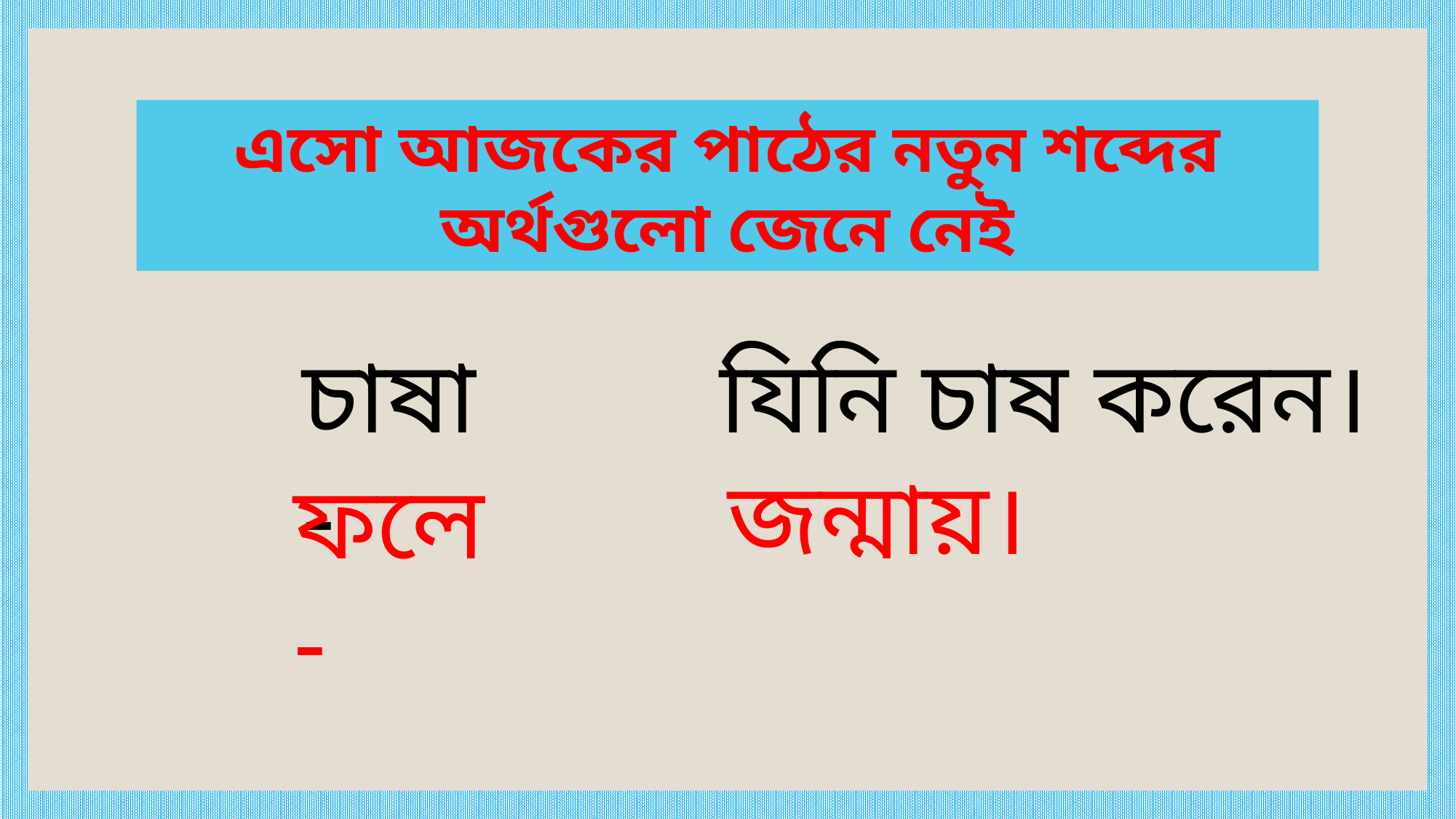

এসো আজকের পাঠের নতুন শব্দের অর্থগুলো জেনে নেই
চাষা         -
যিনি চাষ করেন।
জন্মায়।
ফলে         -